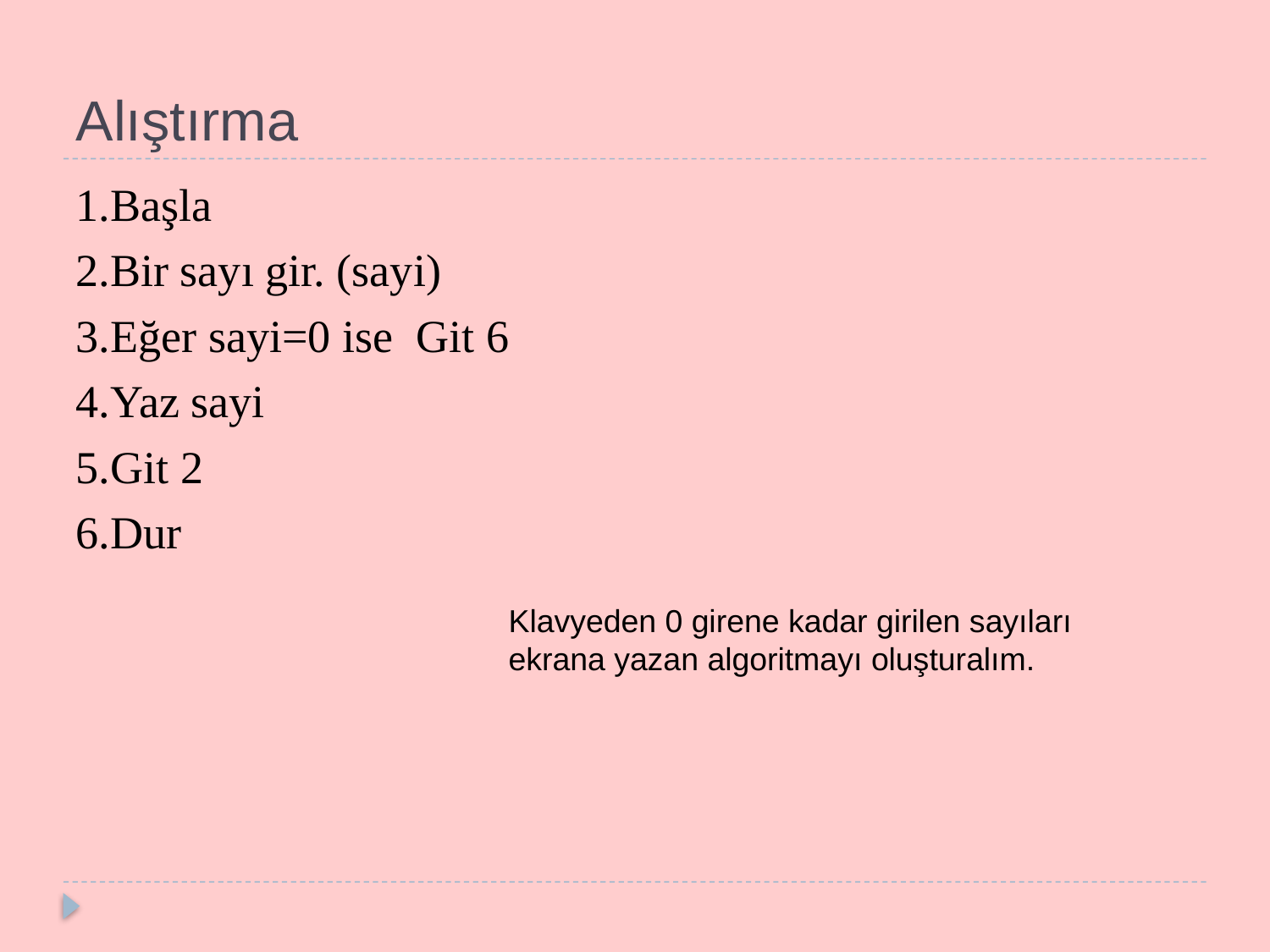

# Alıştırma
1.Başla
2.Bir sayı gir. (sayi)
3.Eğer sayi=0 ise  Git 6
4.Yaz sayi
5.Git 2
6.Dur
Klavyeden 0 girene kadar girilen sayıları ekrana yazan algoritmayı oluşturalım.